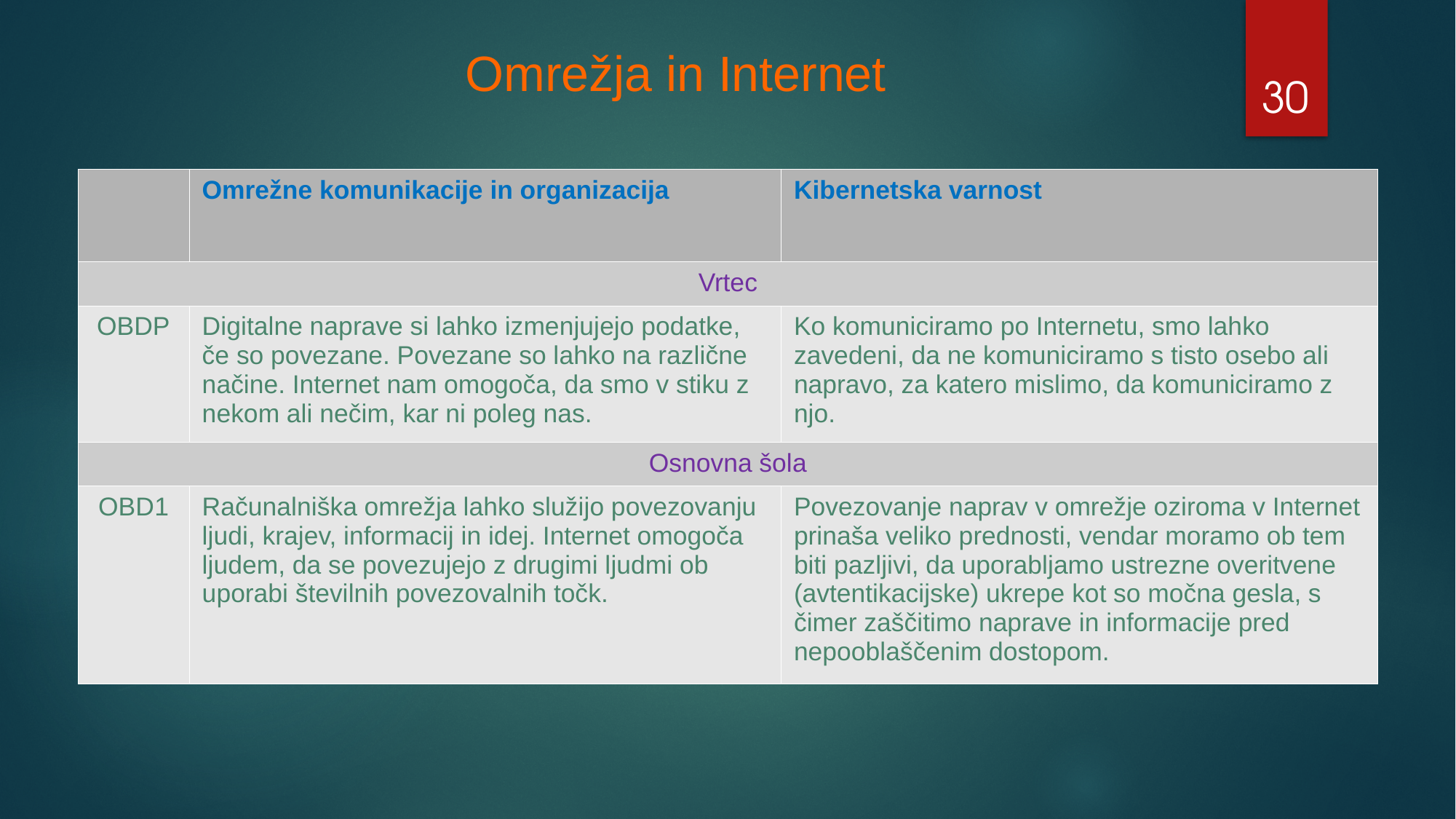

# Omrežja in Internet
30
|  | Omrežne komunikacije in organizacija | Kibernetska varnost |
| --- | --- | --- |
| Vrtec |  |  |
| OBDP | Digitalne naprave si lahko izmenjujejo podatke, če so povezane. Povezane so lahko na različne načine. Internet nam omogoča, da smo v stiku z nekom ali nečim, kar ni poleg nas. | Ko komuniciramo po Internetu, smo lahko zavedeni, da ne komuniciramo s tisto osebo ali napravo, za katero mislimo, da komuniciramo z njo. |
| Osnovna šola |  |  |
| OBD1 | Računalniška omrežja lahko služijo povezovanju ljudi, krajev, informacij in idej. Internet omogoča ljudem, da se povezujejo z drugimi ljudmi ob uporabi številnih povezovalnih točk. | Povezovanje naprav v omrežje oziroma v Internet prinaša veliko prednosti, vendar moramo ob tem biti pazljivi, da uporabljamo ustrezne overitvene (avtentikacijske) ukrepe kot so močna gesla, s čimer zaščitimo naprave in informacije pred nepooblaščenim dostopom. |
Temeljna znanja RIN